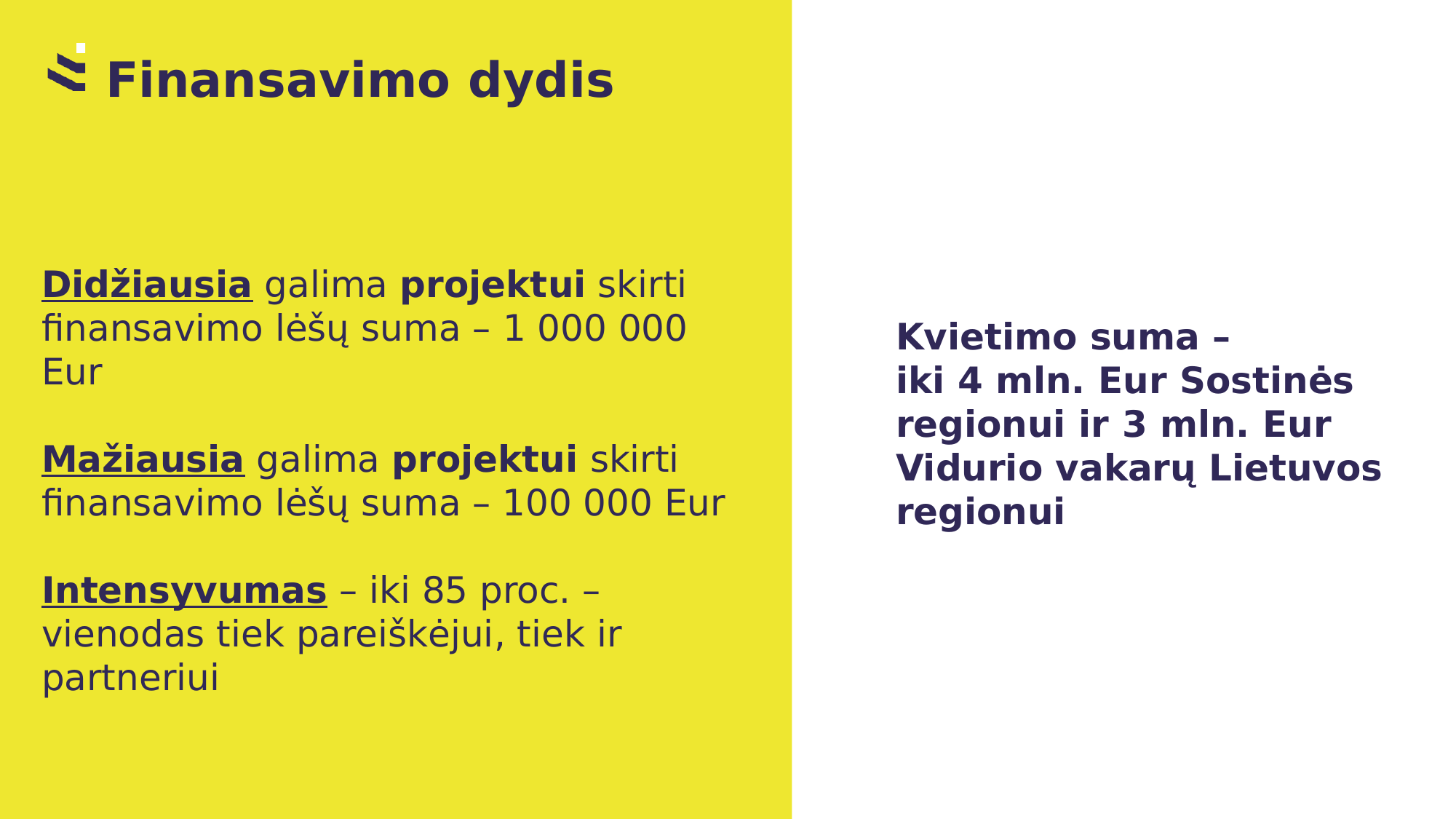

Finansavimo dydis

Didžiausia galima projektui skirti finansavimo lėšų suma – 1 000 000 Eur

Mažiausia galima projektui skirti finansavimo lėšų suma – 100 000 Eur

Intensyvumas – iki 85 proc. – vienodas tiek pareiškėjui, tiek ir partneriui
# Kvietimo suma – iki 4 mln. Eur Sostinės regionui ir 3 mln. Eur Vidurio vakarų Lietuvos regionui